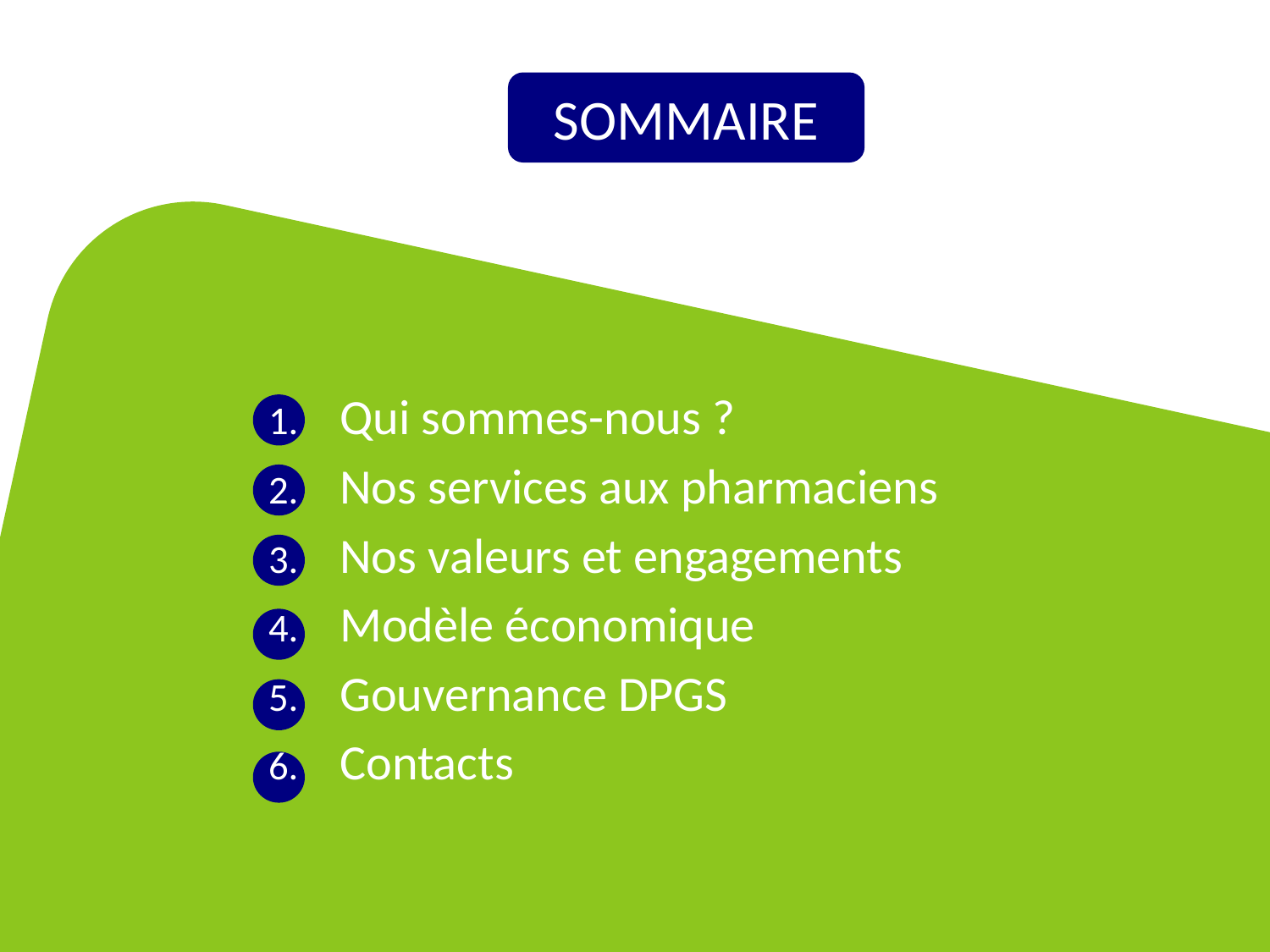

SOMMAIRE

Qui sommes-nous ?
Nos services aux pharmaciens
Nos valeurs et engagements
Modèle économique
Gouvernance DPGS
Contacts